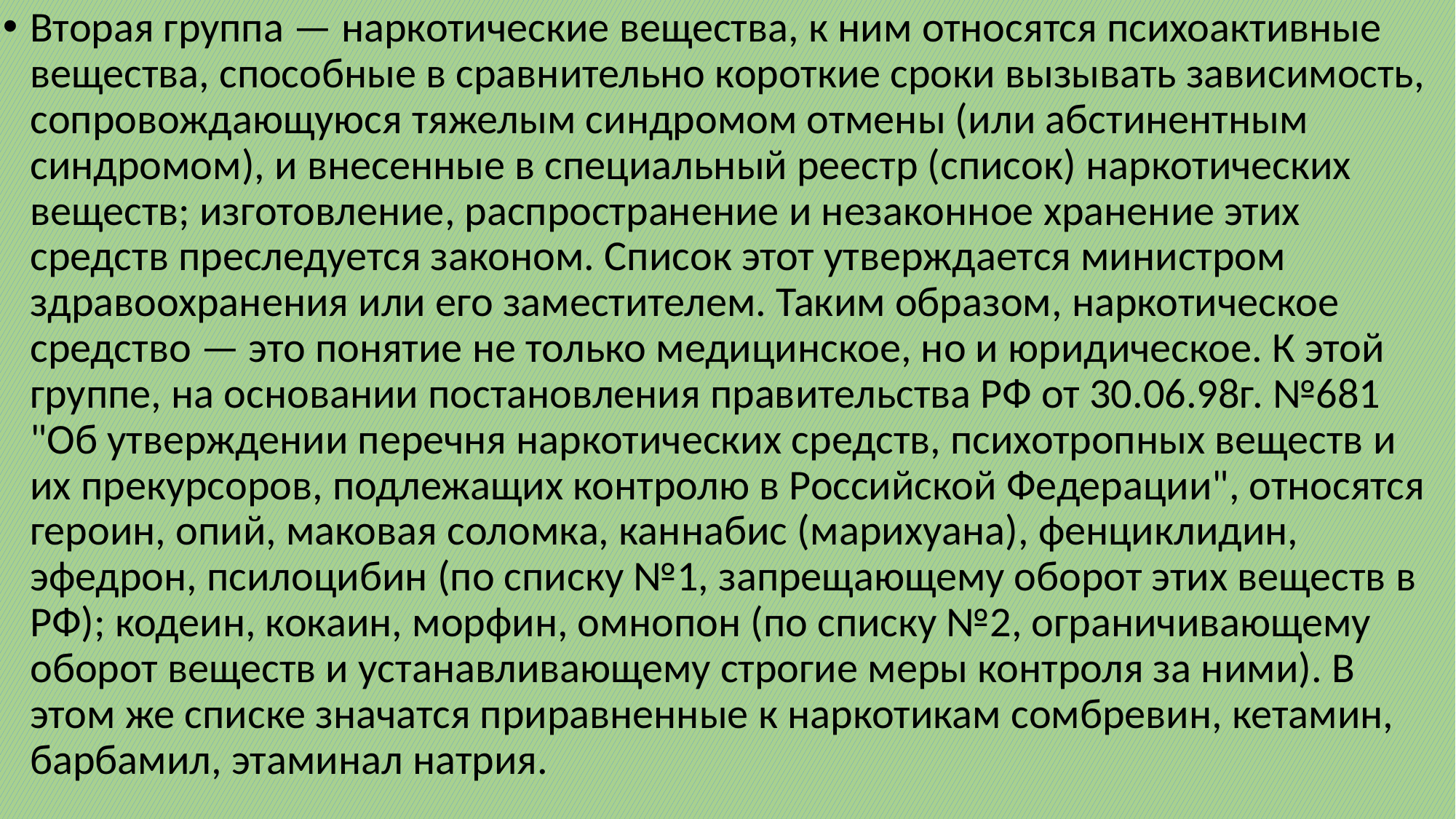

Вторая группа — наркотические вещества, к ним относятся психоактивные вещества, способные в сравнительно короткие сроки вызывать зависимость, сопровождающуюся тяжелым синдромом отмены (или абстинентным синдромом), и внесенные в специальный реестр (список) наркотических веществ; изготовление, распространение и незаконное хранение этих средств преследуется законом. Список этот утверждается министром здравоохранения или его заместителем. Таким образом, наркотическое средство — это понятие не только медицинское, но и юридическое. К этой группе, на основании постановления правительства РФ от 30.06.98г. №681 "Об утверждении перечня наркотических средств, психотропных веществ и их прекурсоров, подлежащих контролю в Российской Федерации", относятся героин, опий, маковая соломка, каннабис (марихуана), фенциклидин, эфедрон, псилоцибин (по списку №1, запрещающему оборот этих веществ в РФ); кодеин, кокаин, морфин, омнопон (по списку №2, ограничивающему оборот веществ и устанавливающему строгие меры контроля за ними). В этом же списке значатся приравненные к наркотикам сомбревин, кетамин, барбамил, этаминал натрия.

#